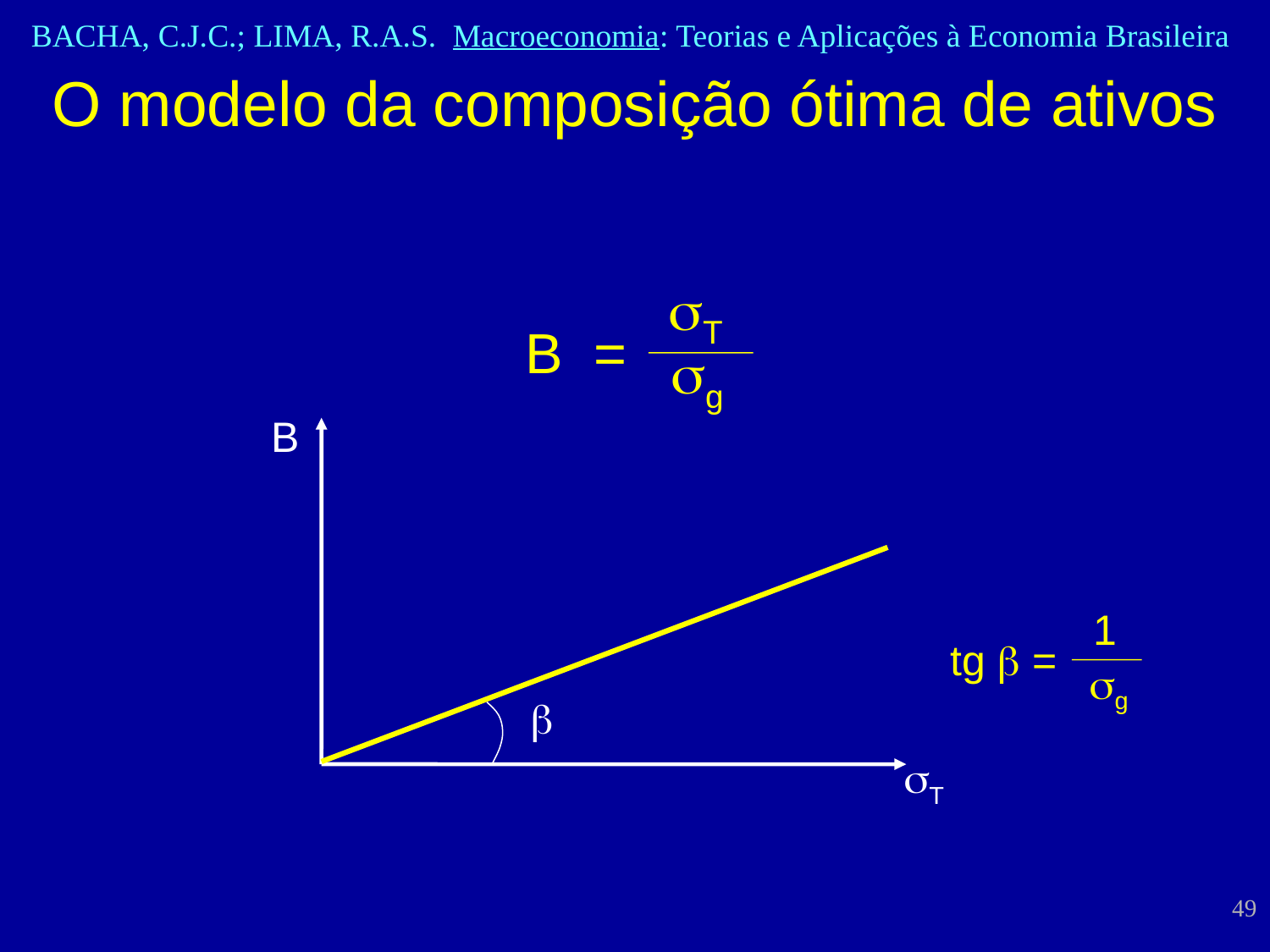

O modelo da composição ótima de ativos
σT
B  =
σg

B

1
tg β =
σg

β

σT

49